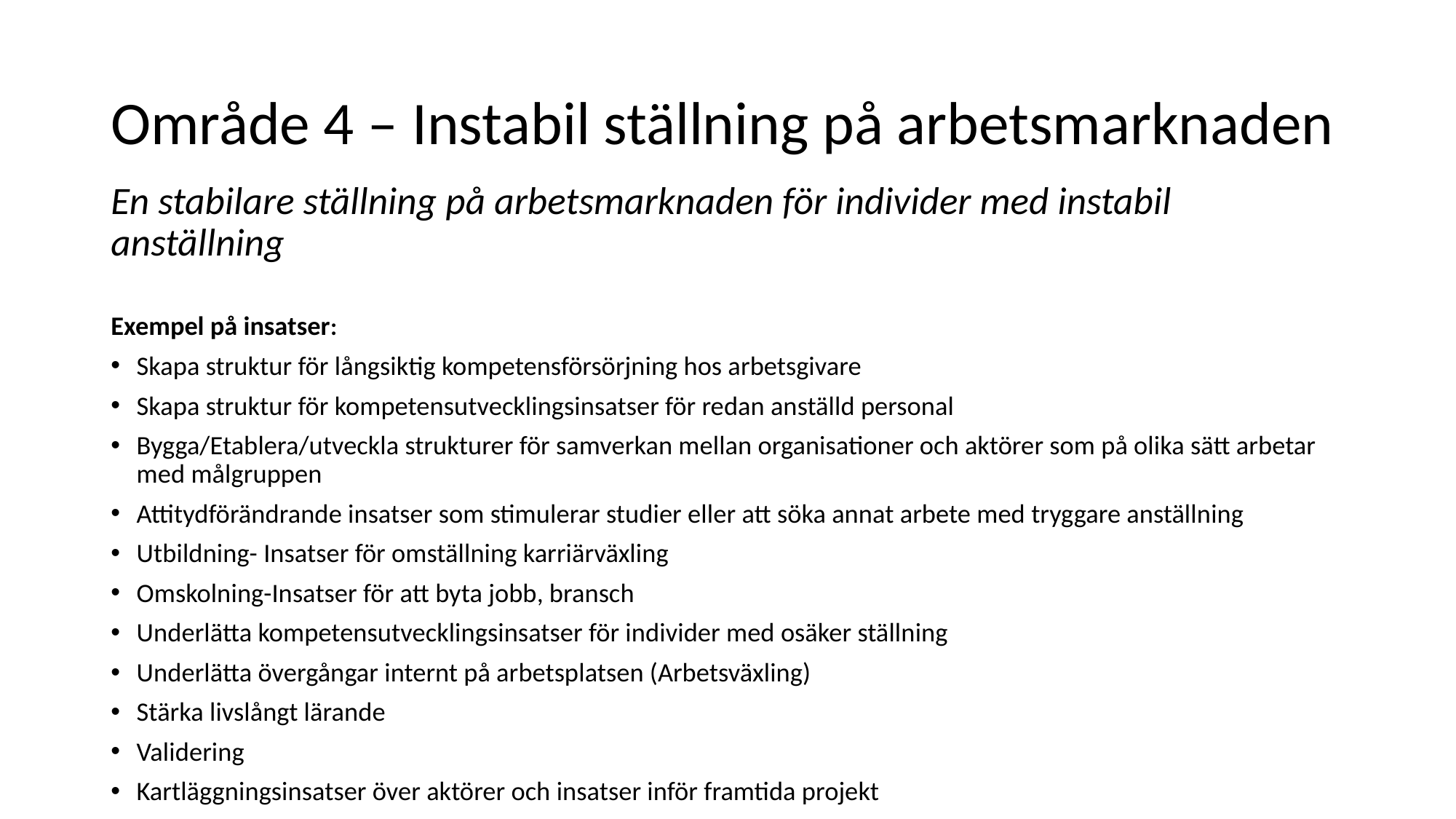

# Område 4 – Instabil ställning på arbetsmarknaden
En stabilare ställning på arbetsmarknaden för individer med instabil anställning

Exempel på insatser:
Skapa struktur för långsiktig kompetensförsörjning hos arbetsgivare
Skapa struktur för kompetensutvecklingsinsatser för redan anställd personal
Bygga/Etablera/utveckla strukturer för samverkan mellan organisationer och aktörer som på olika sätt arbetar med målgruppen
Attitydförändrande insatser som stimulerar studier eller att söka annat arbete med tryggare anställning
Utbildning- Insatser för omställning karriärväxling
Omskolning-Insatser för att byta jobb, bransch
Underlätta kompetensutvecklingsinsatser för individer med osäker ställning
Underlätta övergångar internt på arbetsplatsen (Arbetsväxling)
Stärka livslångt lärande
Validering
Kartläggningsinsatser över aktörer och insatser inför framtida projekt